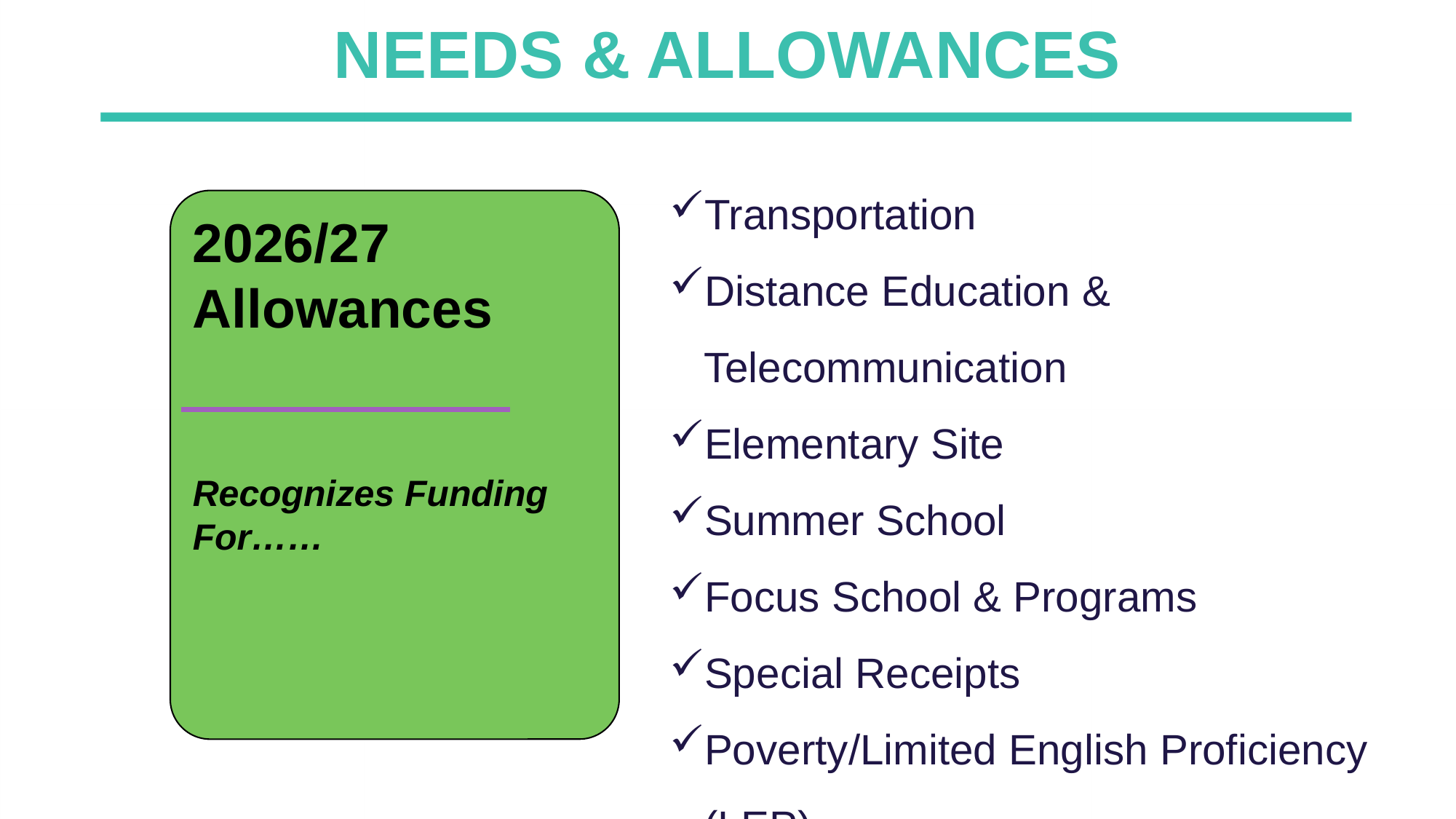

# NEEDS & ALLOWANCES
Transportation
Distance Education & Telecommunication
Elementary Site
Summer School
Focus School & Programs
Special Receipts
Poverty/Limited English Proficiency (LEP)
Community Achievement
2026/27
Allowances

Recognizes Funding
For……